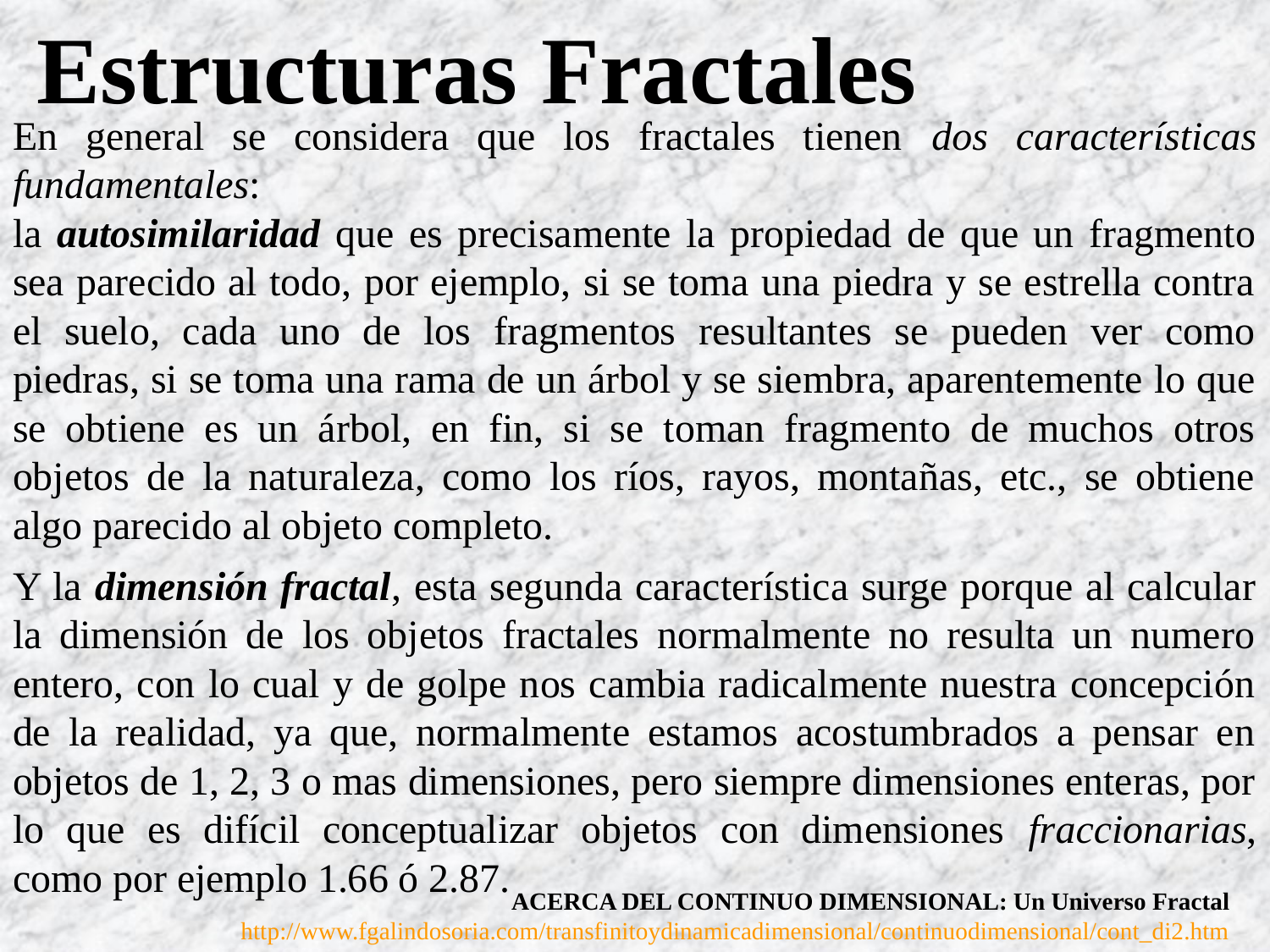

Estructuras Fractales
En general se considera que los fractales tienen dos características fundamentales:
la autosimilaridad que es precisamente la propiedad de que un fragmento sea parecido al todo, por ejemplo, si se toma una piedra y se estrella contra el suelo, cada uno de los fragmentos resultantes se pueden ver como piedras, si se toma una rama de un árbol y se siembra, aparentemente lo que se obtiene es un árbol, en fin, si se toman fragmento de muchos otros objetos de la naturaleza, como los ríos, rayos, montañas, etc., se obtiene algo parecido al objeto completo.

Y la dimensión fractal, esta segunda característica surge porque al calcular la dimensión de los objetos fractales normalmente no resulta un numero entero, con lo cual y de golpe nos cambia radicalmente nuestra concepción de la realidad, ya que, normalmente estamos acostumbrados a pensar en objetos de 1, 2, 3 o mas dimensiones, pero siempre dimensiones enteras, por lo que es difícil conceptualizar objetos con dimensiones fraccionarias, como por ejemplo 1.66 ó 2.87.
ACERCA DEL CONTINUO DIMENSIONAL: Un Universo Fractal
http://www.fgalindosoria.com/transfinitoydinamicadimensional/continuodimensional/cont_di2.htm